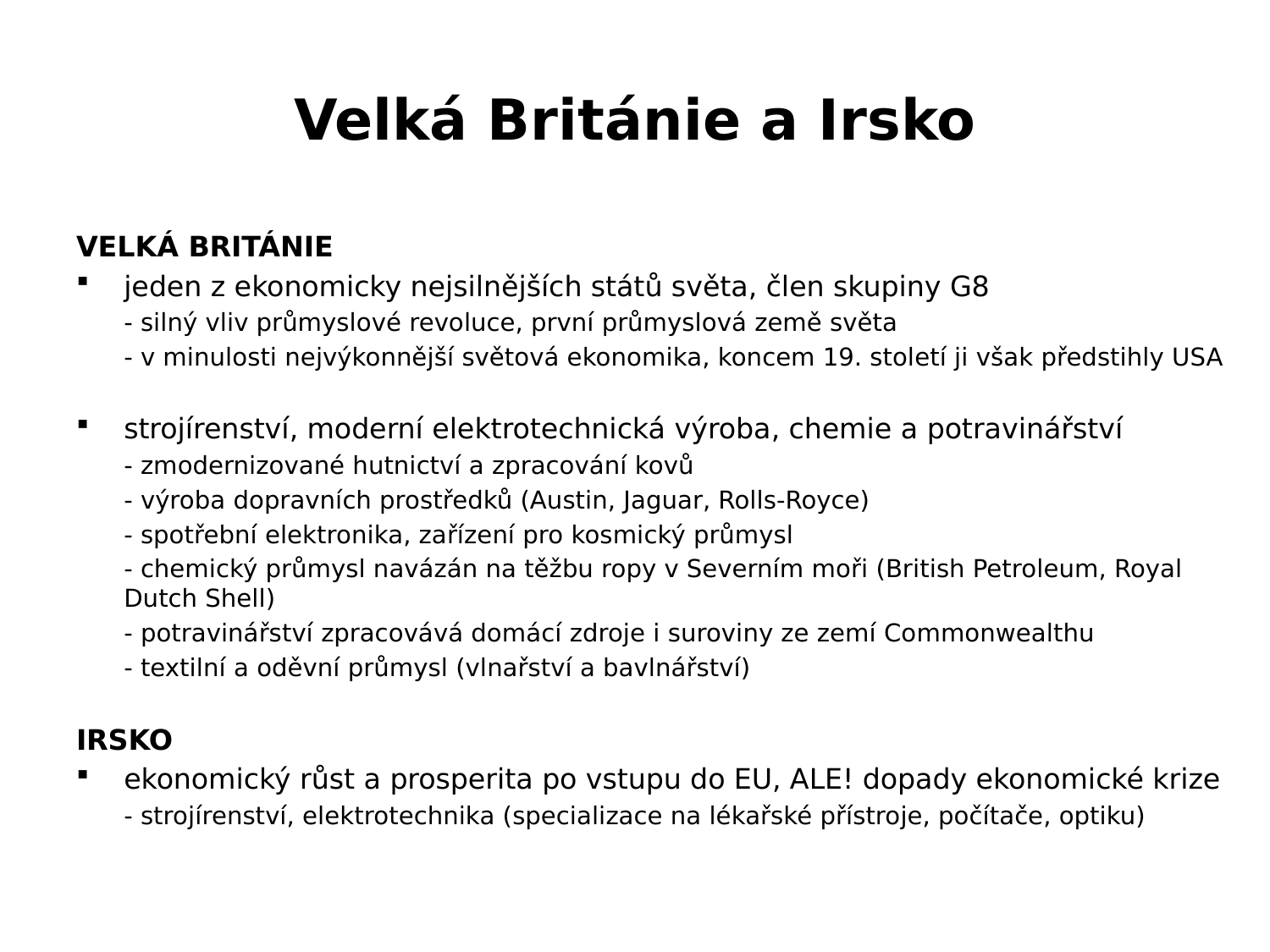

# Velká Británie a Irsko
VELKÁ BRITÁNIE
jeden z ekonomicky nejsilnějších států světa, člen skupiny G8
	- silný vliv průmyslové revoluce, první průmyslová země světa
	- v minulosti nejvýkonnější světová ekonomika, koncem 19. století ji však předstihly USA

strojírenství, moderní elektrotechnická výroba, chemie a potravinářství
	- zmodernizované hutnictví a zpracování kovů
	- výroba dopravních prostředků (Austin, Jaguar, Rolls-Royce)
	- spotřební elektronika, zařízení pro kosmický průmysl
	- chemický průmysl navázán na těžbu ropy v Severním moři (British Petroleum, Royal Dutch Shell)
	- potravinářství zpracovává domácí zdroje i suroviny ze zemí Commonwealthu
	- textilní a oděvní průmysl (vlnařství a bavlnářství)

IRSKO
ekonomický růst a prosperita po vstupu do EU, ALE! dopady ekonomické krize
	- strojírenství, elektrotechnika (specializace na lékařské přístroje, počítače, optiku)